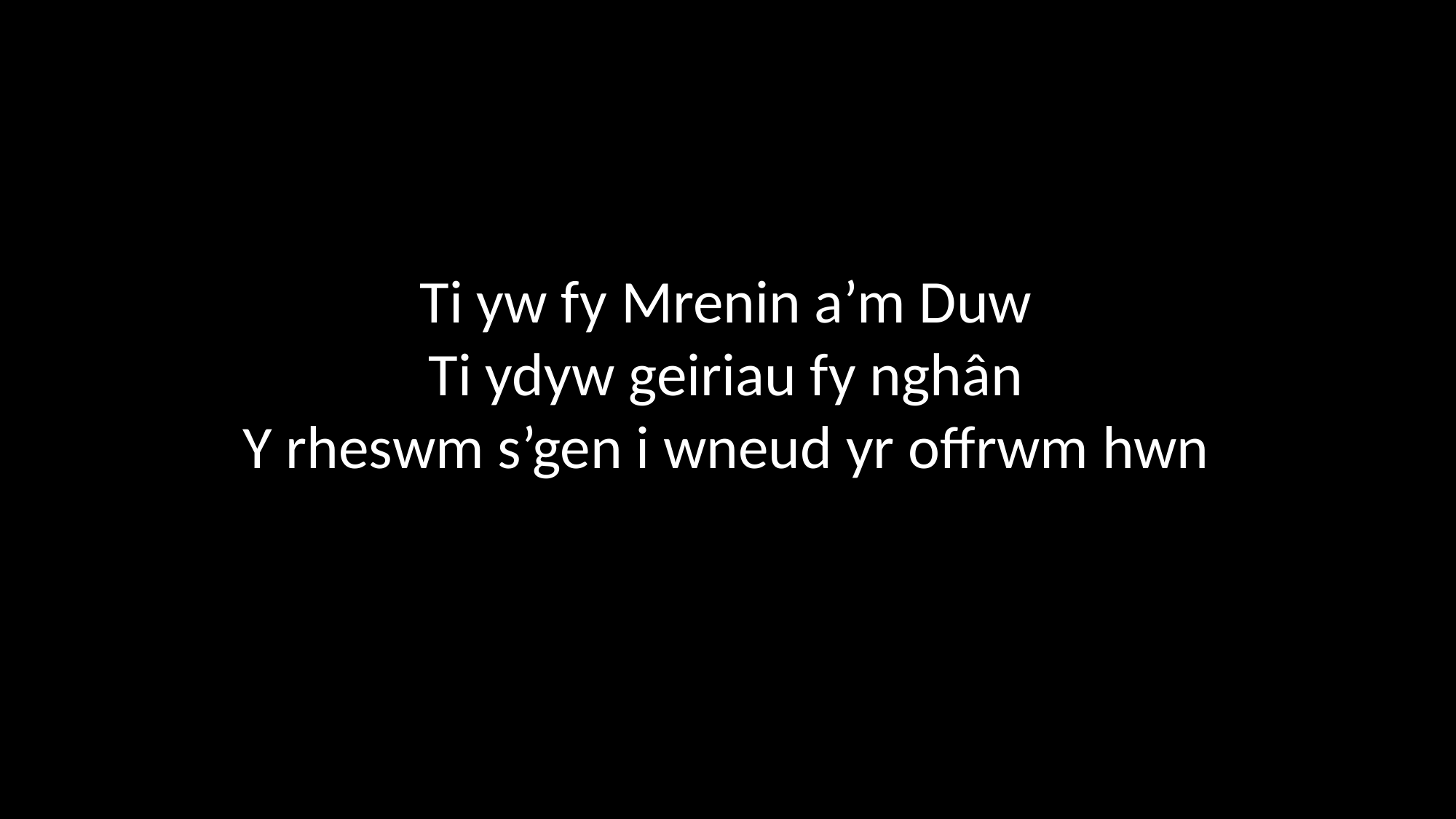

Ti yw fy Mrenin a’m Duw
Ti ydyw geiriau fy nghân
Y rheswm s’gen i wneud yr offrwm hwn